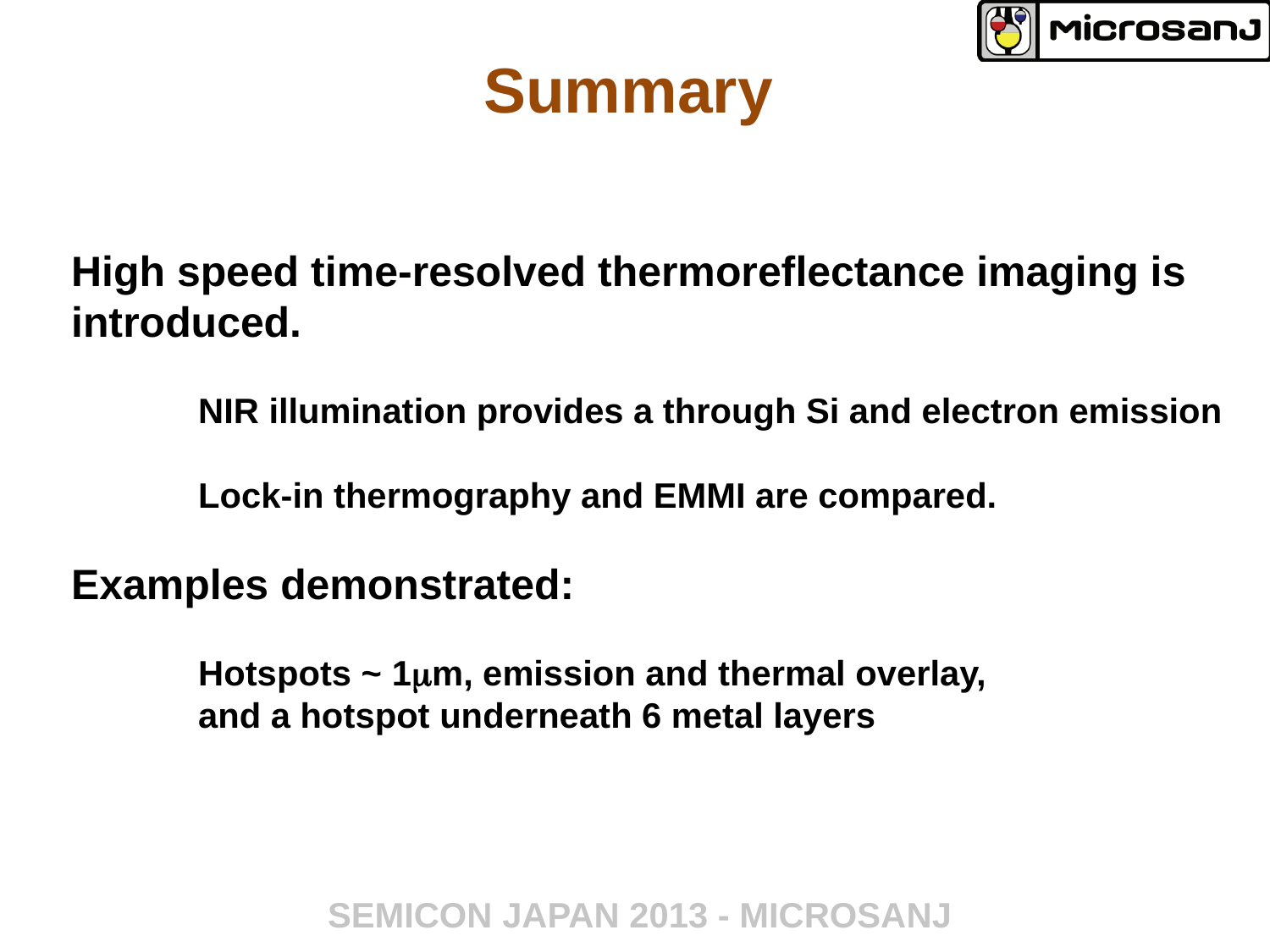

# Summary
High speed time-resolved thermoreflectance imaging is introduced.

	NIR illumination provides a through Si and electron emission

	Lock-in thermography and EMMI are compared.

Examples demonstrated:

	Hotspots ~ 1μm, emission and thermal overlay,
	and a hotspot underneath 6 metal layers
SEMICON JAPAN 2013 - MICROSANJ